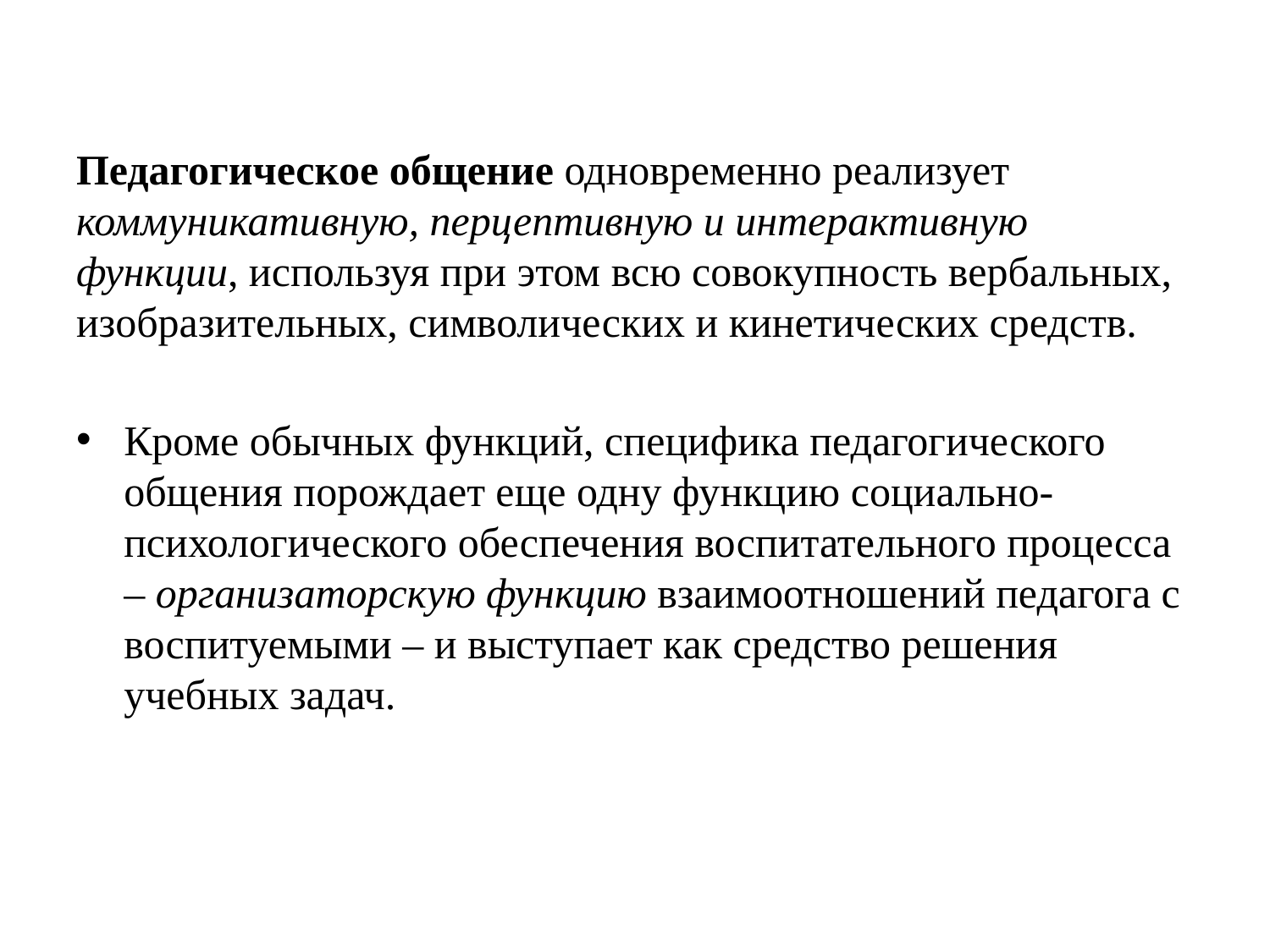

Педагогическое общение одновременно реализует коммуникативную, перцептивную и интерактивную функции, используя при этом всю совокупность вербальных, изобразительных, символических и кинетических средств.

Кроме обычных функций, специфика педагогического общения порождает еще одну функцию социально-психологического обеспечения воспитательного процесса – организаторскую функцию взаимоотношений педагога с воспитуемыми – и выступает как средство решения учебных задач.